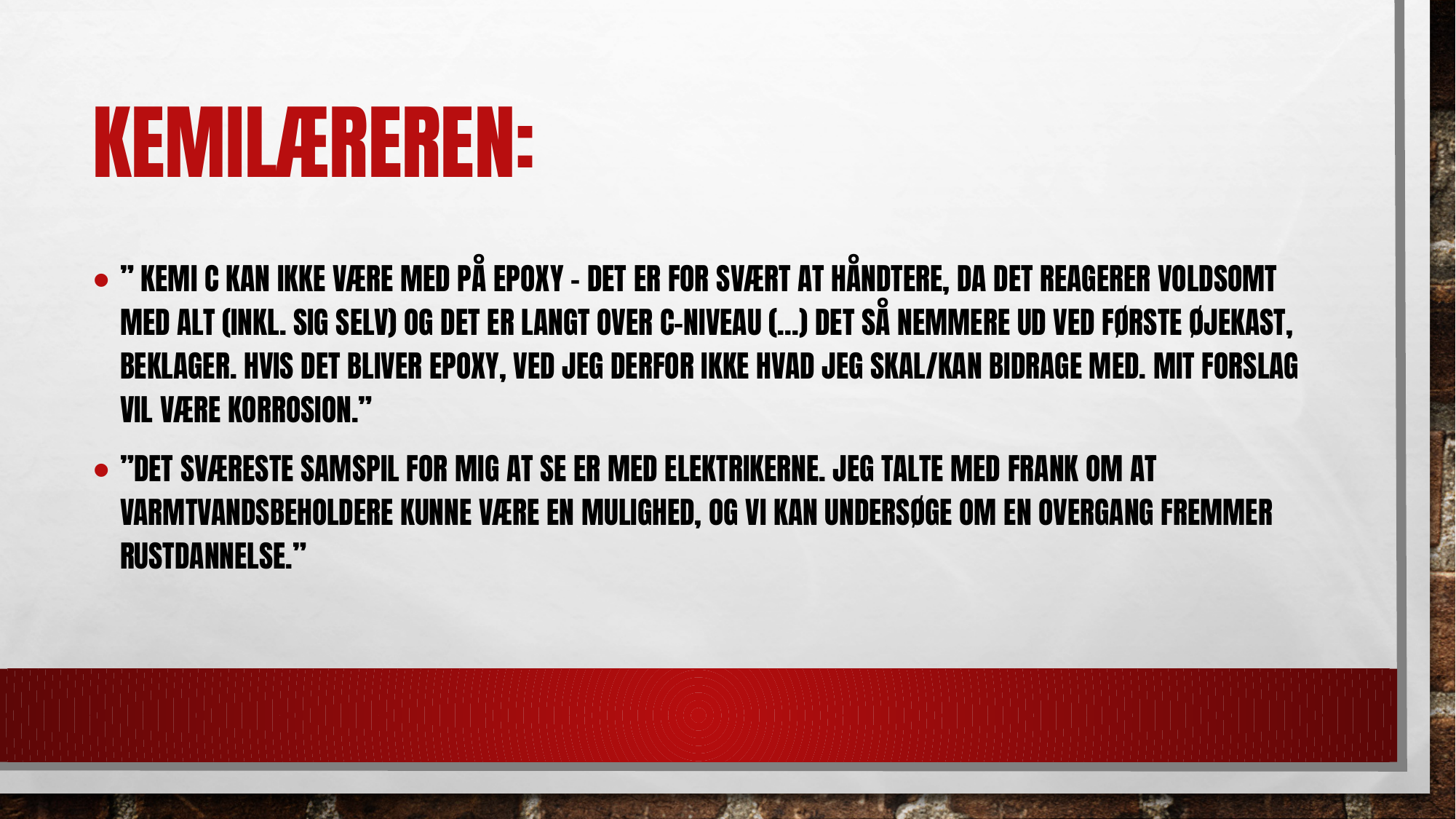

# Kemilæreren:
” Kemi C kan ikke være med på epoxy – det er for svært at håndtere, da det reagerer voldsomt med alt (inkl. sig selv) og det er langt over C-niveau (…) Det så nemmere ud ved første øjekast, beklager. Hvis det bliver epoxy, ved jeg derfor ikke hvad jeg skal/kan bidrage med. Mit forslag vil være korrosion.”
”Det sværeste samspil for mig at se er med elektrikerne. jeg talte med Frank om at varmtvandsbeholdere kunne være en mulighed, og vi kan undersøge om en overgang fremmer rustdannelse.”